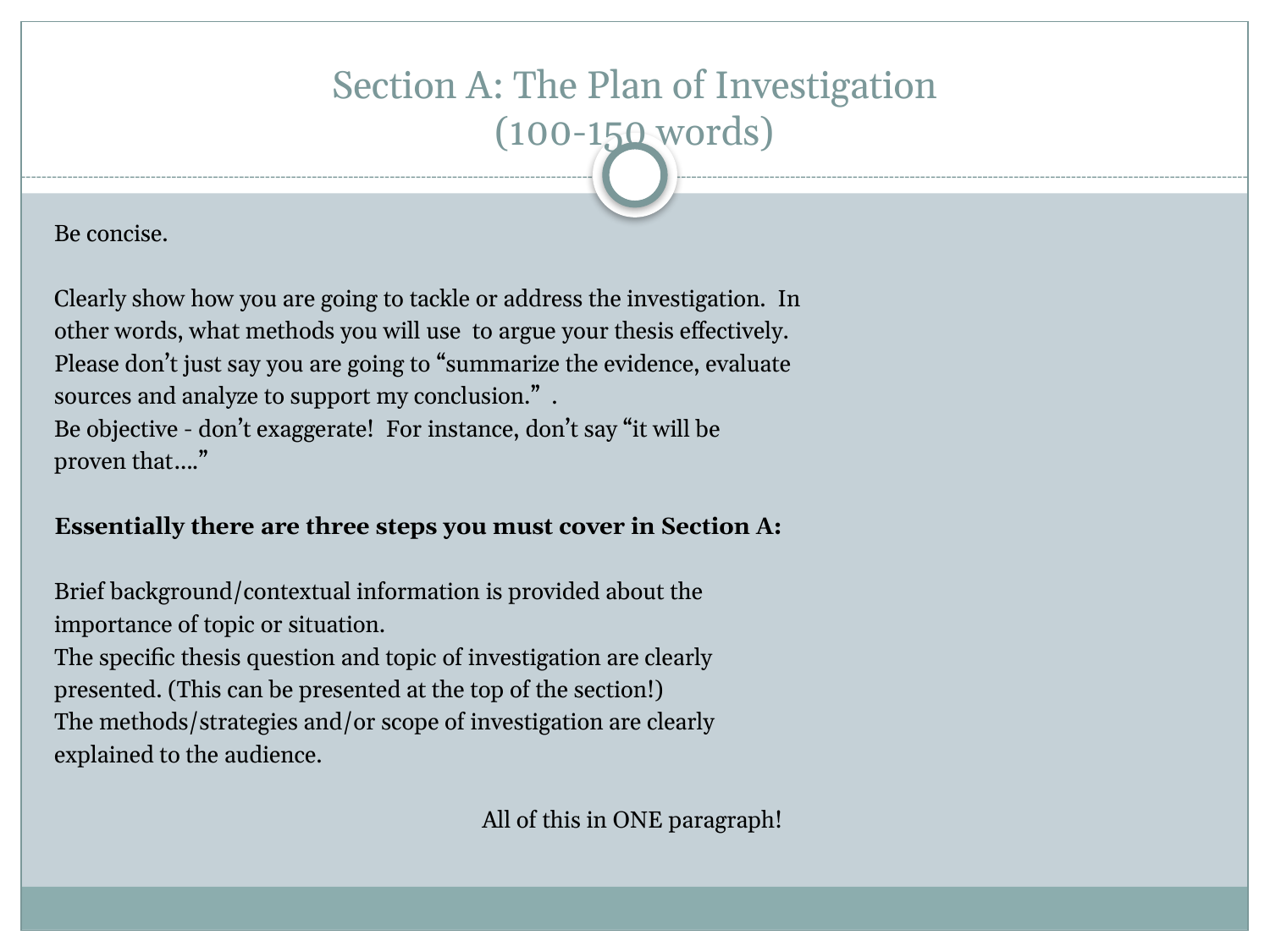

# Section A: The Plan of Investigation (100-150 words)
Be concise.

Clearly show how you are going to tackle or address the investigation.  In
other words, what methods you will use  to argue your thesis effectively.
Please don’t just say you are going to “summarize the evidence, evaluate
sources and analyze to support my conclusion.”  .
Be objective - don’t exaggerate!  For instance, don’t say “it will be
proven that….”

Essentially there are three steps you must cover in Section A:

Brief background/contextual information is provided about the
importance of topic or situation.
The specific thesis question and topic of investigation are clearly
presented. (This can be presented at the top of the section!)
The methods/strategies and/or scope of investigation are clearly
explained to the audience.

All of this in ONE paragraph!